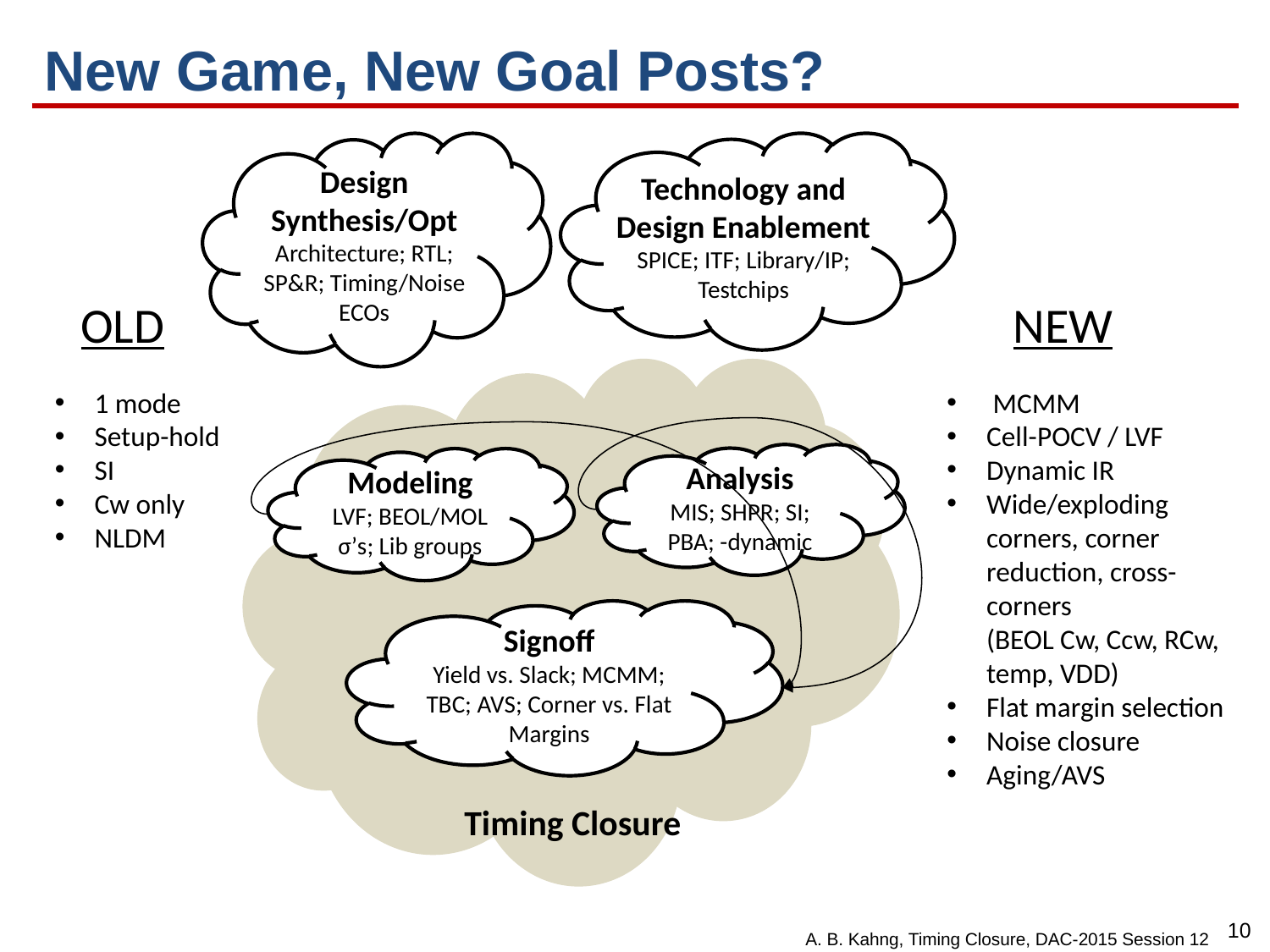

# New Game, New Goal Posts?
Design Synthesis/Opt
Architecture; RTL; SP&R; Timing/Noise ECOs
Technology and Design Enablement
SPICE; ITF; Library/IP; Testchips
OLD
NEW

Analysis
MIS; SHPR; SI; PBA; -dynamic
Modeling
LVF; BEOL/MOL σ’s; Lib groups
Signoff
Yield vs. Slack; MCMM; TBC; AVS; Corner vs. Flat Margins
Timing Closure
1 mode
Setup-hold
SI
Cw only
NLDM
 MCMM
Cell-POCV / LVF
Dynamic IR
Wide/exploding corners, corner reduction, cross-corners
(BEOL Cw, Ccw, RCw, temp, VDD)
Flat margin selection
Noise closure
Aging/AVS